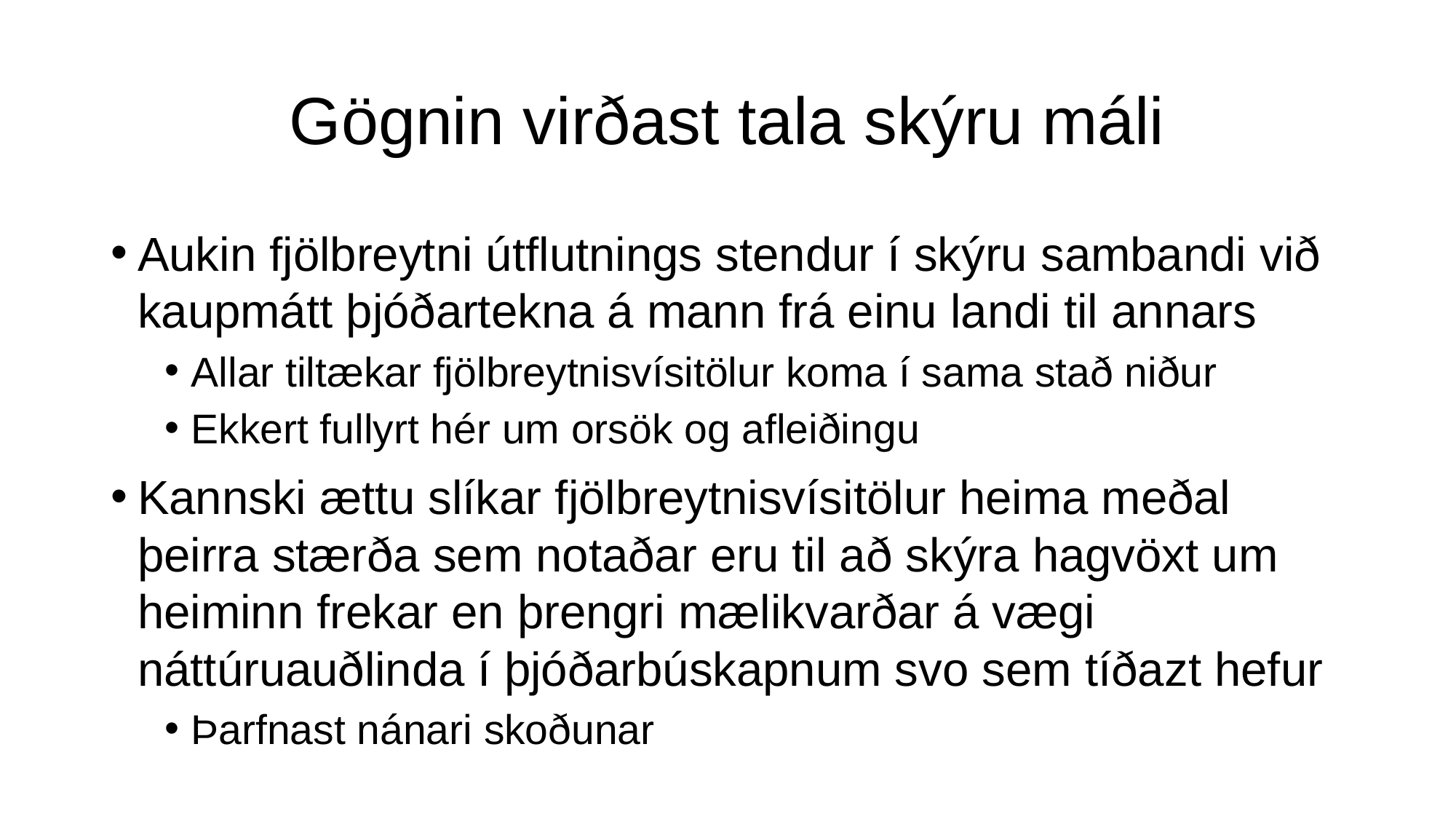

# Gögnin virðast tala skýru máli
Aukin fjölbreytni útflutnings stendur í skýru sambandi við kaupmátt þjóðartekna á mann frá einu landi til annars
Allar tiltækar fjölbreytnisvísitölur koma í sama stað niður
Ekkert fullyrt hér um orsök og afleiðingu
Kannski ættu slíkar fjölbreytnisvísitölur heima meðal þeirra stærða sem notaðar eru til að skýra hagvöxt um heiminn frekar en þrengri mælikvarðar á vægi náttúruauðlinda í þjóðarbúskapnum svo sem tíðazt hefur
Þarfnast nánari skoðunar